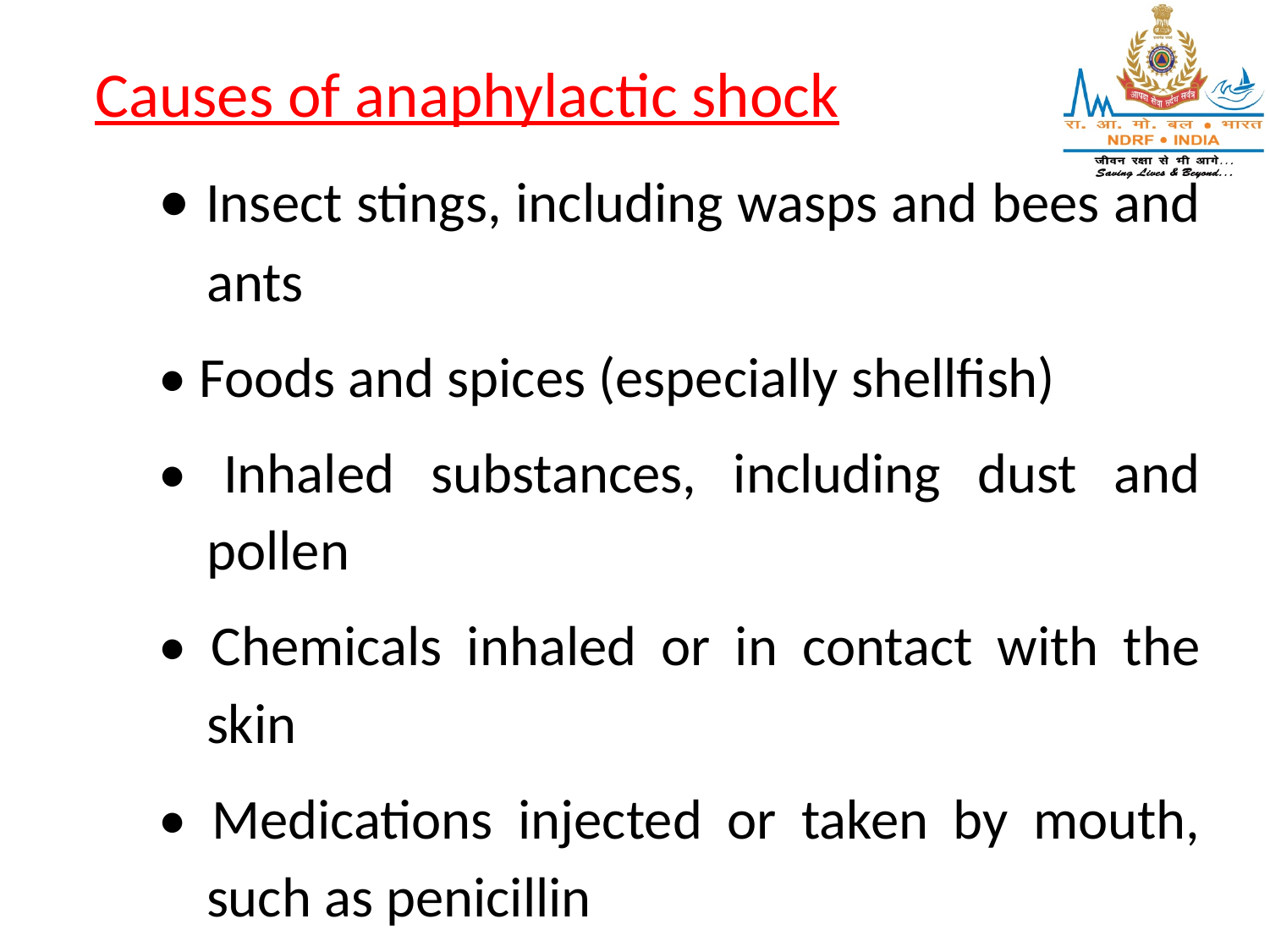

Causes of anaphylactic shock
• Insect stings, including wasps and bees and ants
• Foods and spices (especially shellfish)
• Inhaled substances, including dust and pollen
• Chemicals inhaled or in contact with the skin
• Medications injected or taken by mouth, such as penicillin